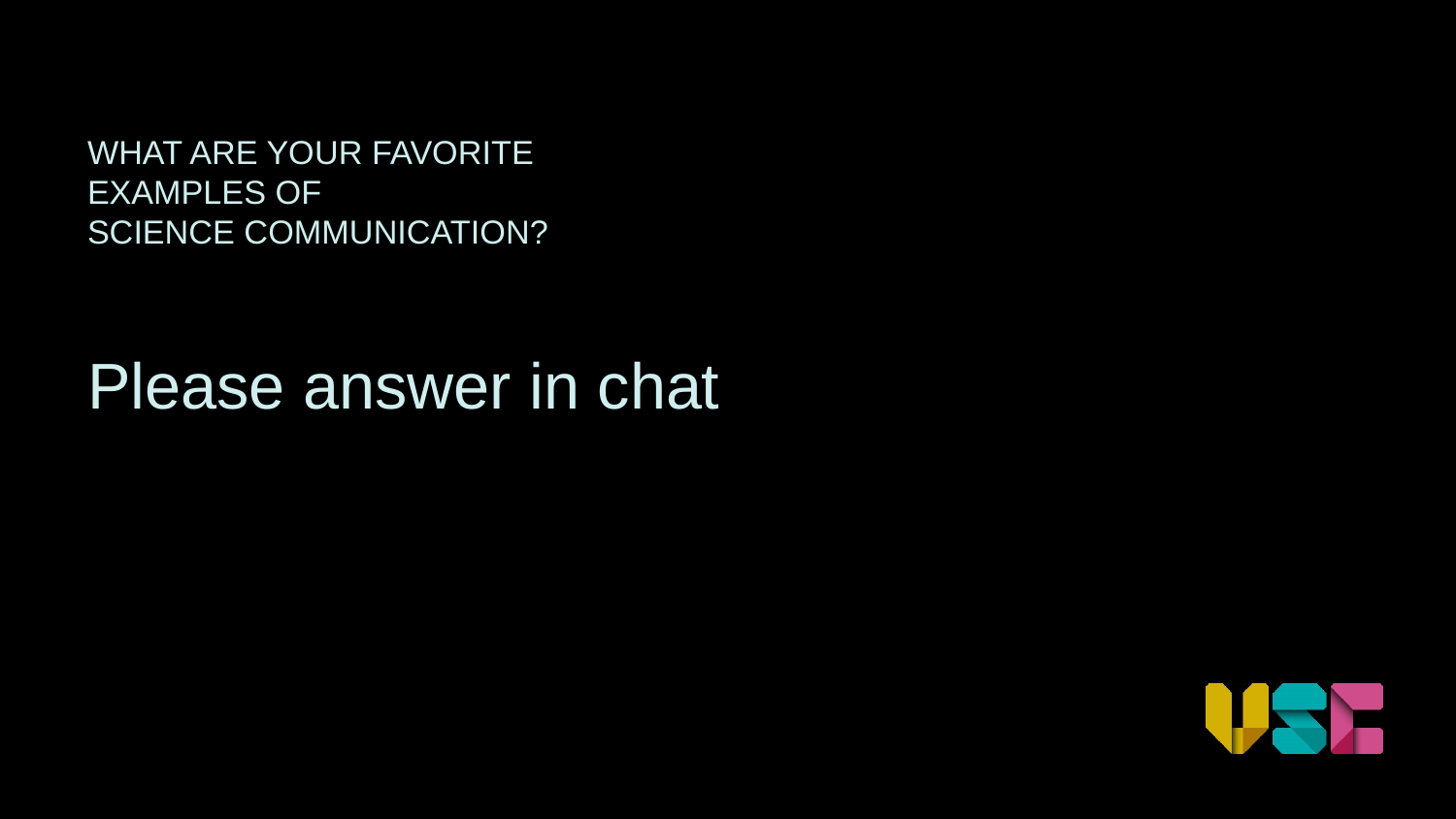

# WHAT ARE YOUR FAVORITE EXAMPLES OF SCIENCE COMMUNICATION?
Please answer in chat